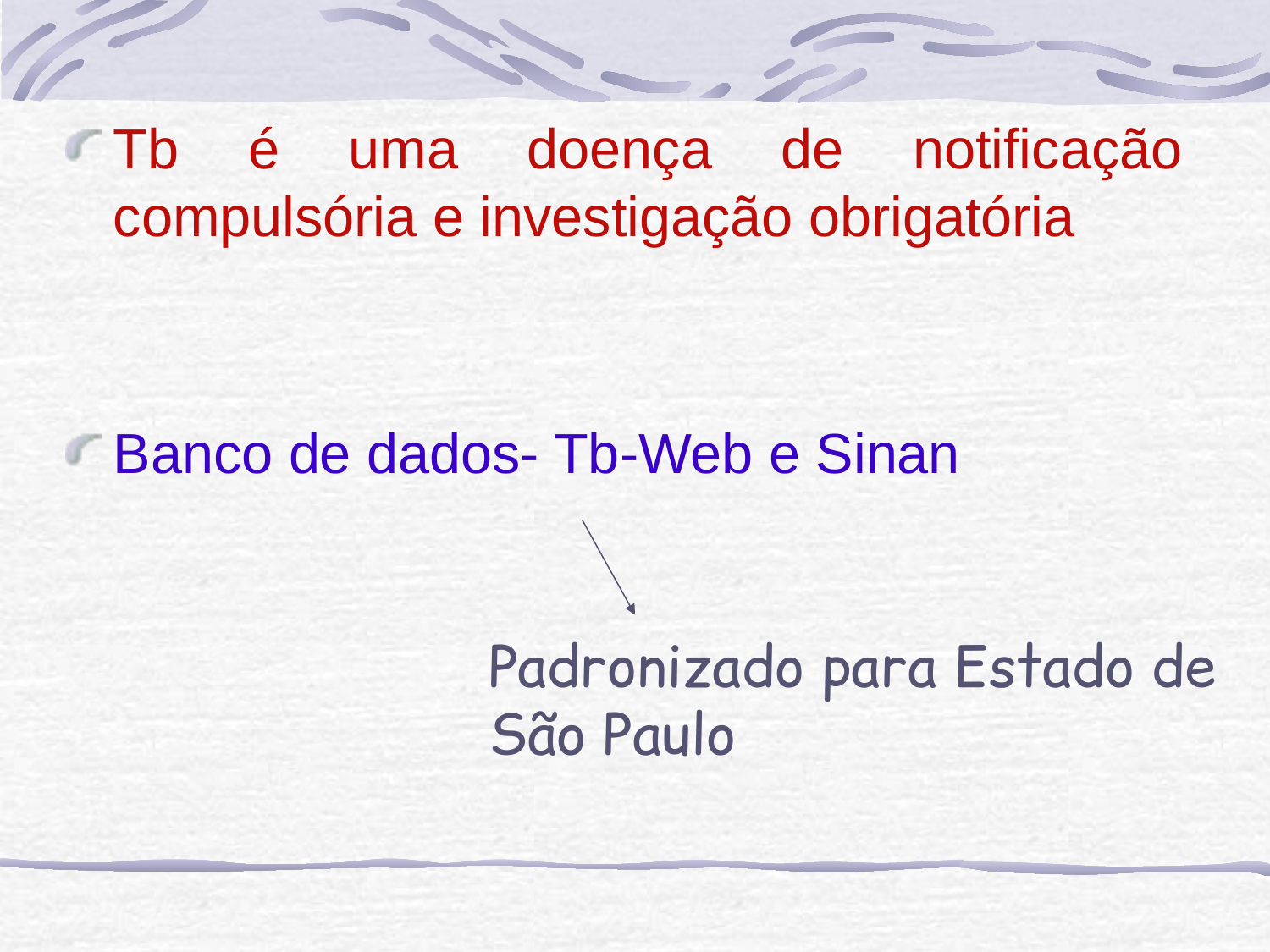

#
Tb é uma doença de notificação compulsória e investigação obrigatória

Banco de dados- Tb-Web e Sinan

Padronizado para Estado de São Paulo